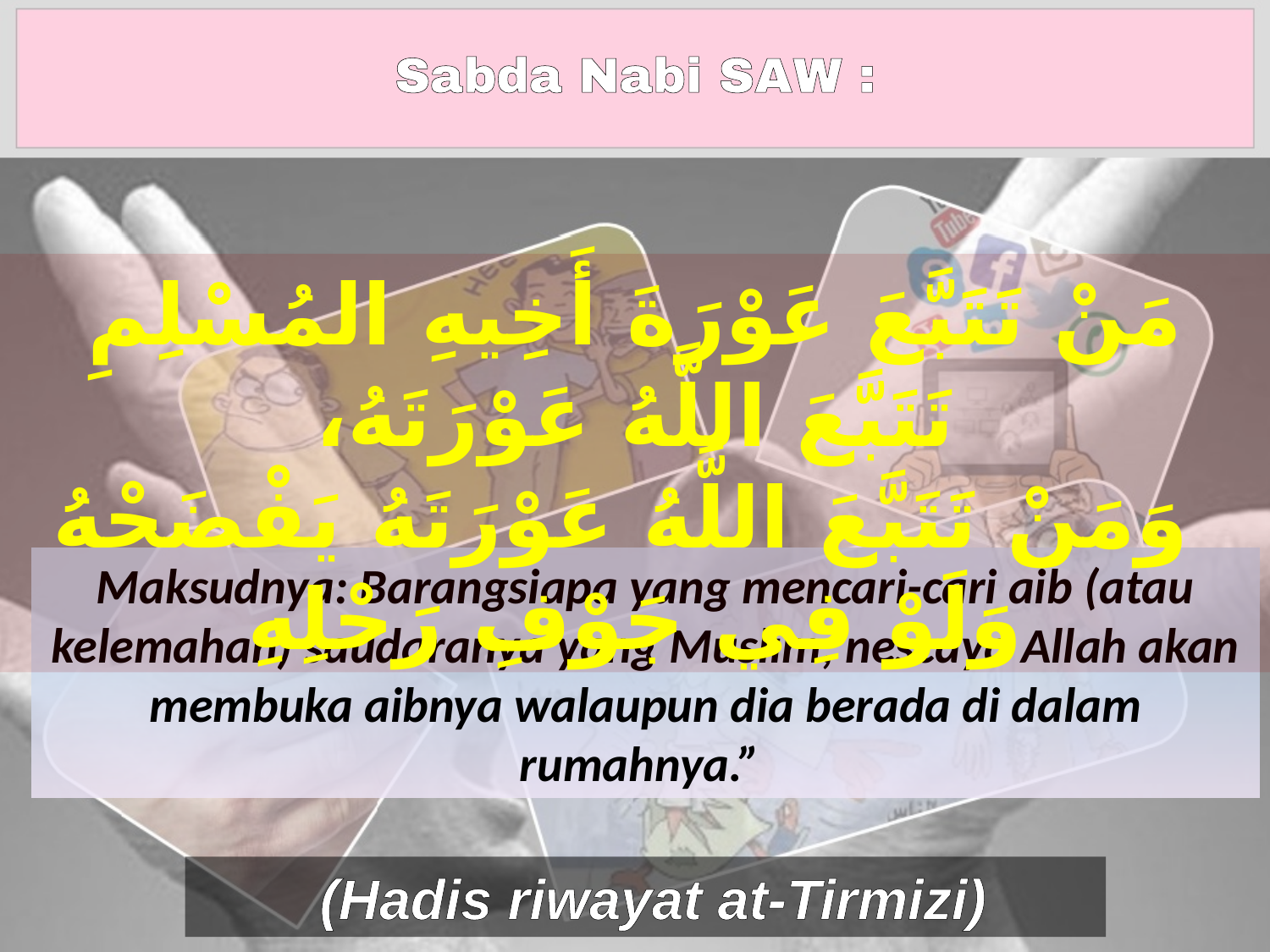

Sabda Nabi SAW :
مَنْ تَتَبَّعَ عَوْرَةَ أَخِيهِ المُسْلِمِ تَتَبَّعَ اللَّهُ عَوْرَتَهُ،
 وَمَنْ تَتَبَّعَ اللَّهُ عَوْرَتَهُ يَفْضَحْهُ وَلَوْ فِي جَوْفِ رَحْلِهِ
Maksudnya: Barangsiapa yang mencari-cari aib (atau kelemahan) saudaranya yang Muslim, nescaya Allah akan membuka aibnya walaupun dia berada di dalam rumahnya.”
 (Hadis riwayat at-Tirmizi)